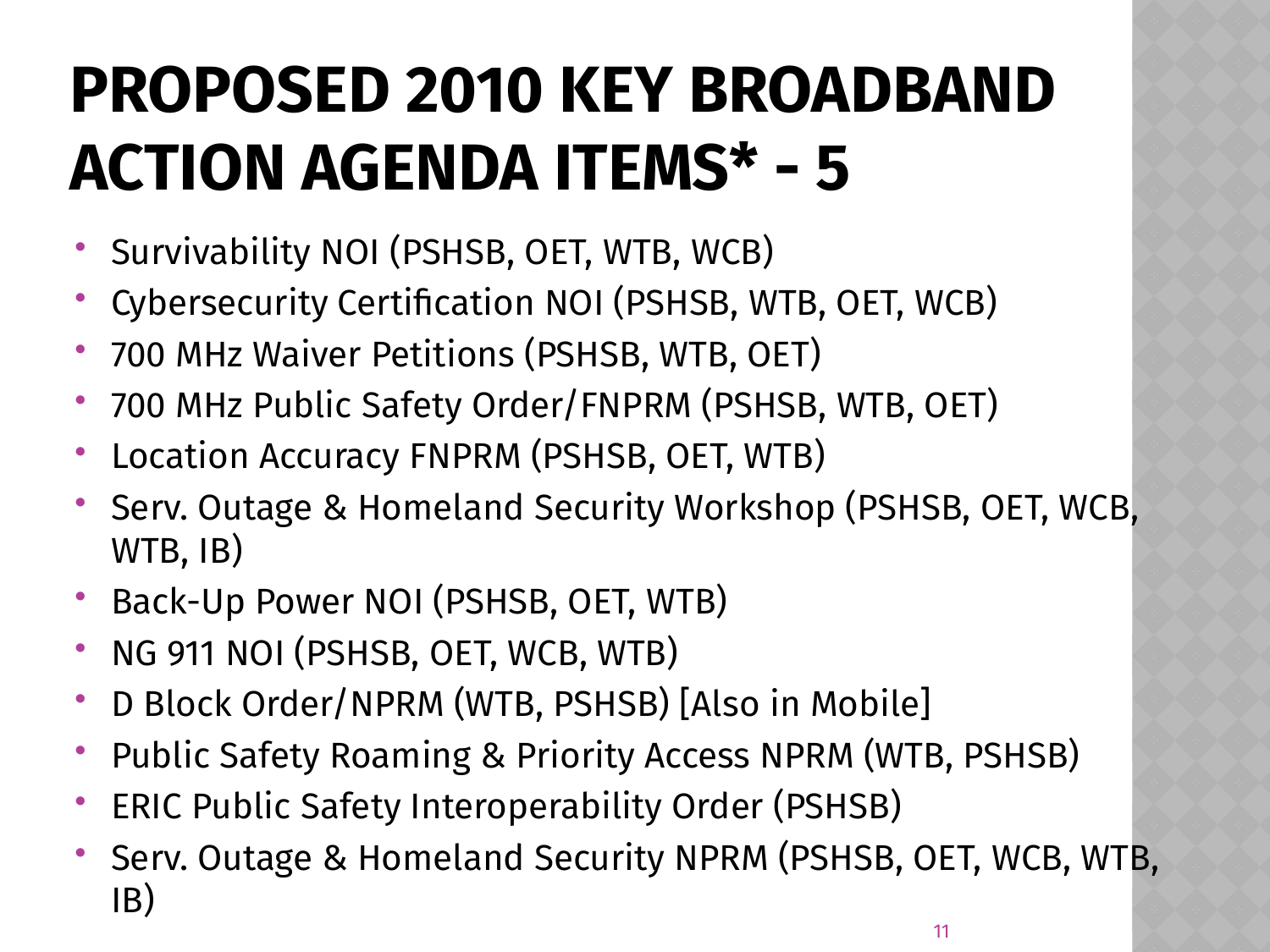

# Proposed 2010 Key Broadband Action Agenda Items* - 5
Survivability NOI (PSHSB, OET, WTB, WCB)
Cybersecurity Certification NOI (PSHSB, WTB, OET, WCB)
700 MHz Waiver Petitions (PSHSB, WTB, OET)
700 MHz Public Safety Order/FNPRM (PSHSB, WTB, OET)
Location Accuracy FNPRM (PSHSB, OET, WTB)
Serv. Outage & Homeland Security Workshop (PSHSB, OET, WCB, WTB, IB)
Back-Up Power NOI (PSHSB, OET, WTB)
NG 911 NOI (PSHSB, OET, WCB, WTB)
D Block Order/NPRM (WTB, PSHSB) [Also in Mobile]
Public Safety Roaming & Priority Access NPRM (WTB, PSHSB)
ERIC Public Safety Interoperability Order (PSHSB)
Serv. Outage & Homeland Security NPRM (PSHSB, OET, WCB, WTB, IB)
11